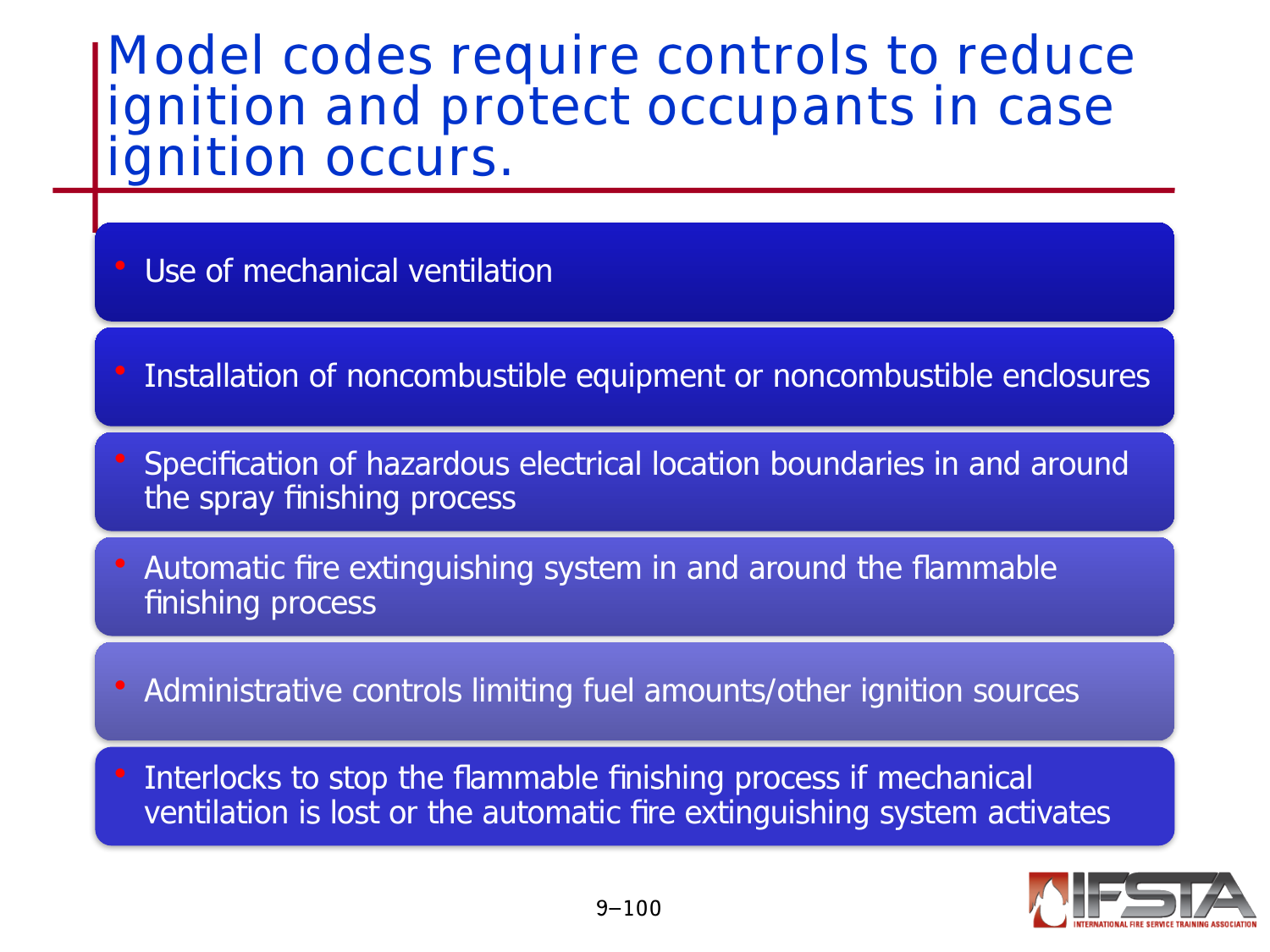

# Model codes require controls to reduce ignition and protect occupants in case ignition occurs.
Use of mechanical ventilation
Installation of noncombustible equipment or noncombustible enclosures
Specification of hazardous electrical location boundaries in and around the spray finishing process
Automatic fire extinguishing system in and around the flammable finishing process
Administrative controls limiting fuel amounts/other ignition sources
Interlocks to stop the flammable finishing process if mechanical ventilation is lost or the automatic fire extinguishing system activates
9–100